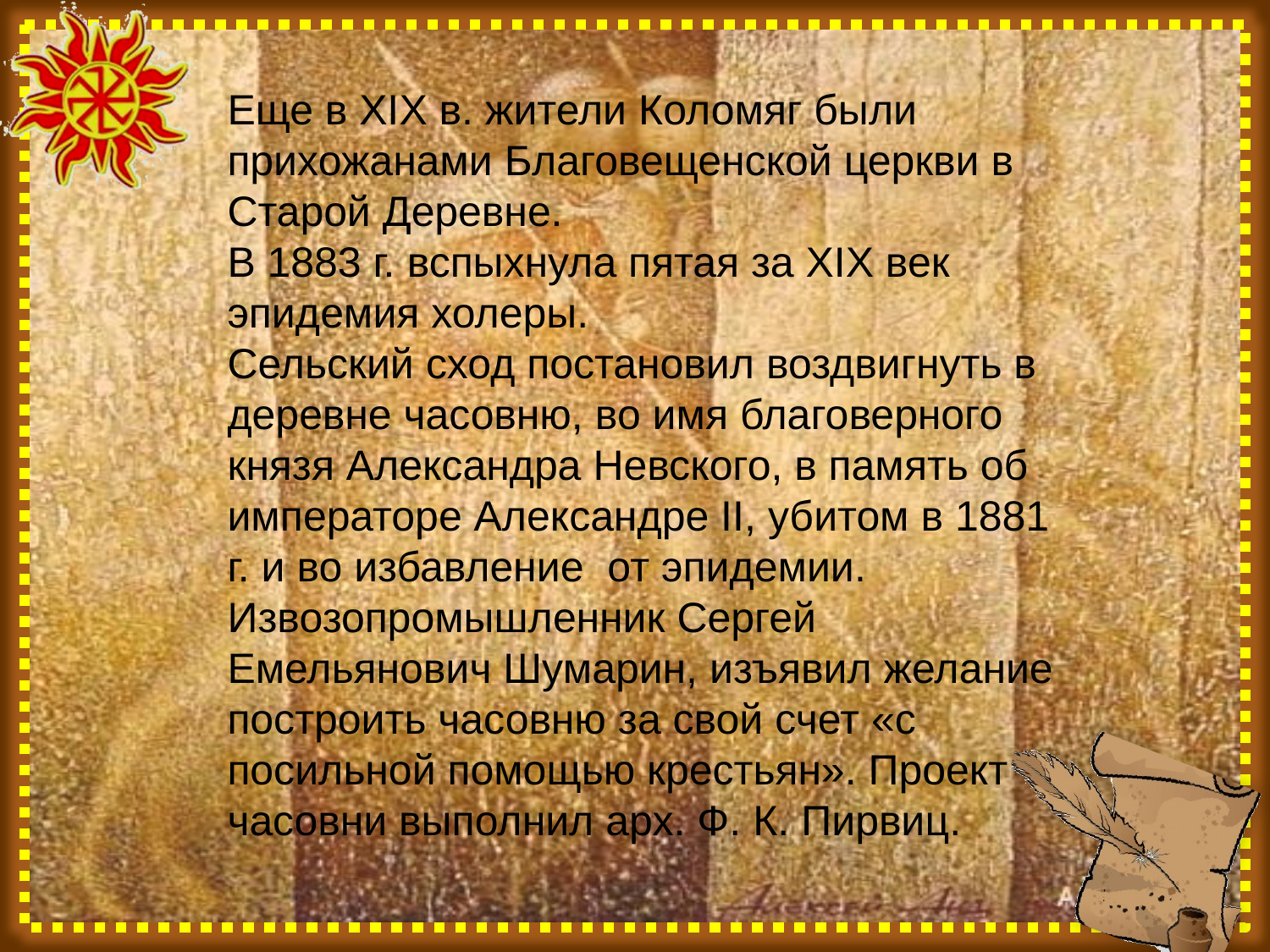

Еще в XIX в. жители Коломяг были прихожанами Благовещенской церкви в Старой Деревне.
В 1883 г. вспыхнула пятая за XIX век эпидемия холеры.
Сельский сход постановил воздвигнуть в деревне часовню, во имя благоверного князя Александра Невского, в память об императоре Александре II, убитом в 1881 г. и во избавление  от эпидемии.
Извозопромышленник Сергей Емельянович Шумарин, изъявил желание построить часовню за свой счет «с посильной помощью крестьян». Проект часовни выполнил арх. Ф. К. Пирвиц.